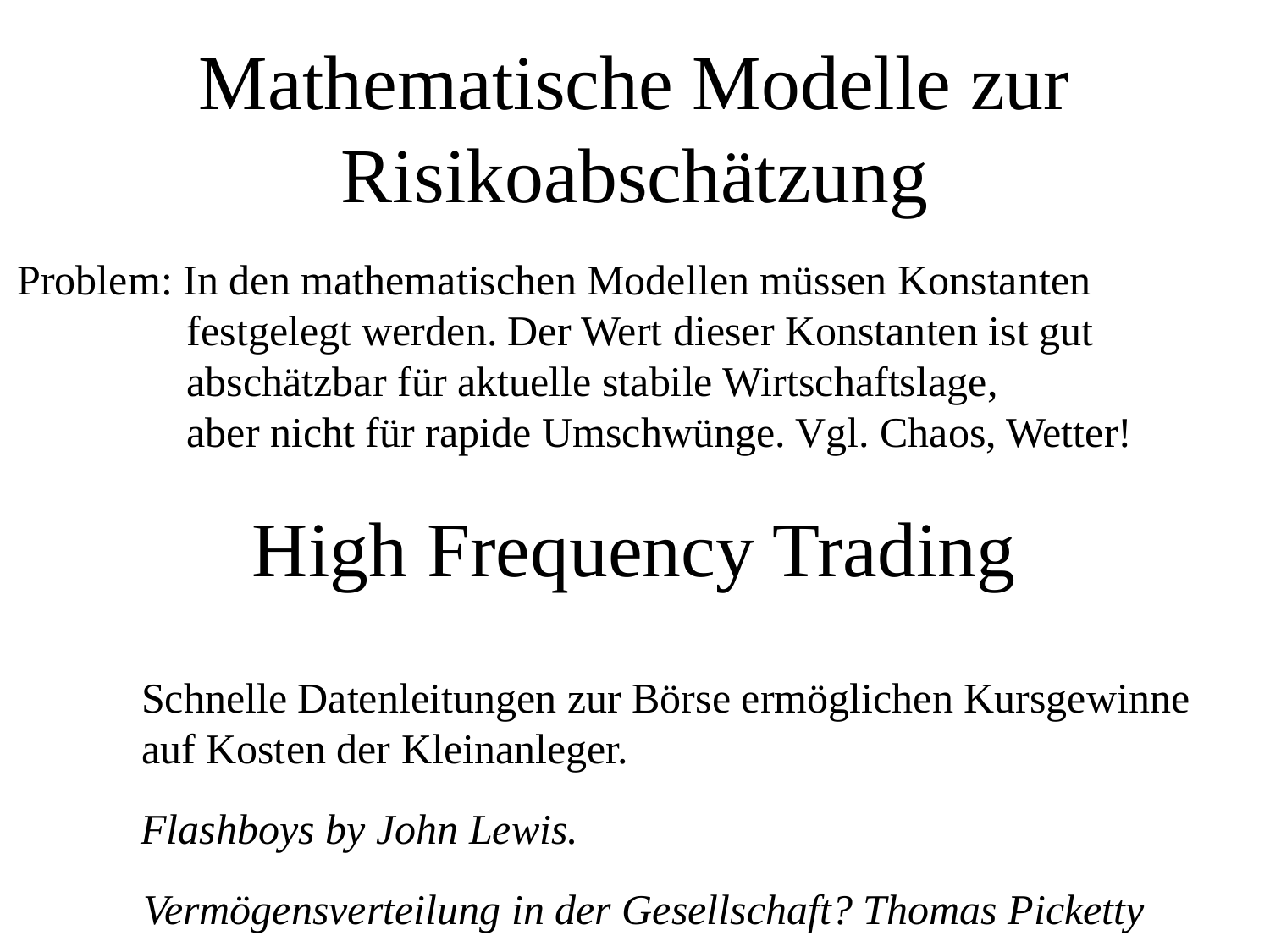

# Mathematische Modelle zur Risikoabschätzung
Problem: In den mathematischen Modellen müssen Konstanten
                festgelegt werden. Der Wert dieser Konstanten ist gut
                abschätzbar für aktuelle stabile Wirtschaftslage,
                aber nicht für rapide Umschwünge. Vgl. Chaos, Wetter!
High Frequency Trading
Schnelle Datenleitungen zur Börse ermöglichen Kursgewinne
auf Kosten der Kleinanleger.
Flashboys by John Lewis.
Vermögensverteilung in der Gesellschaft? Thomas Picketty